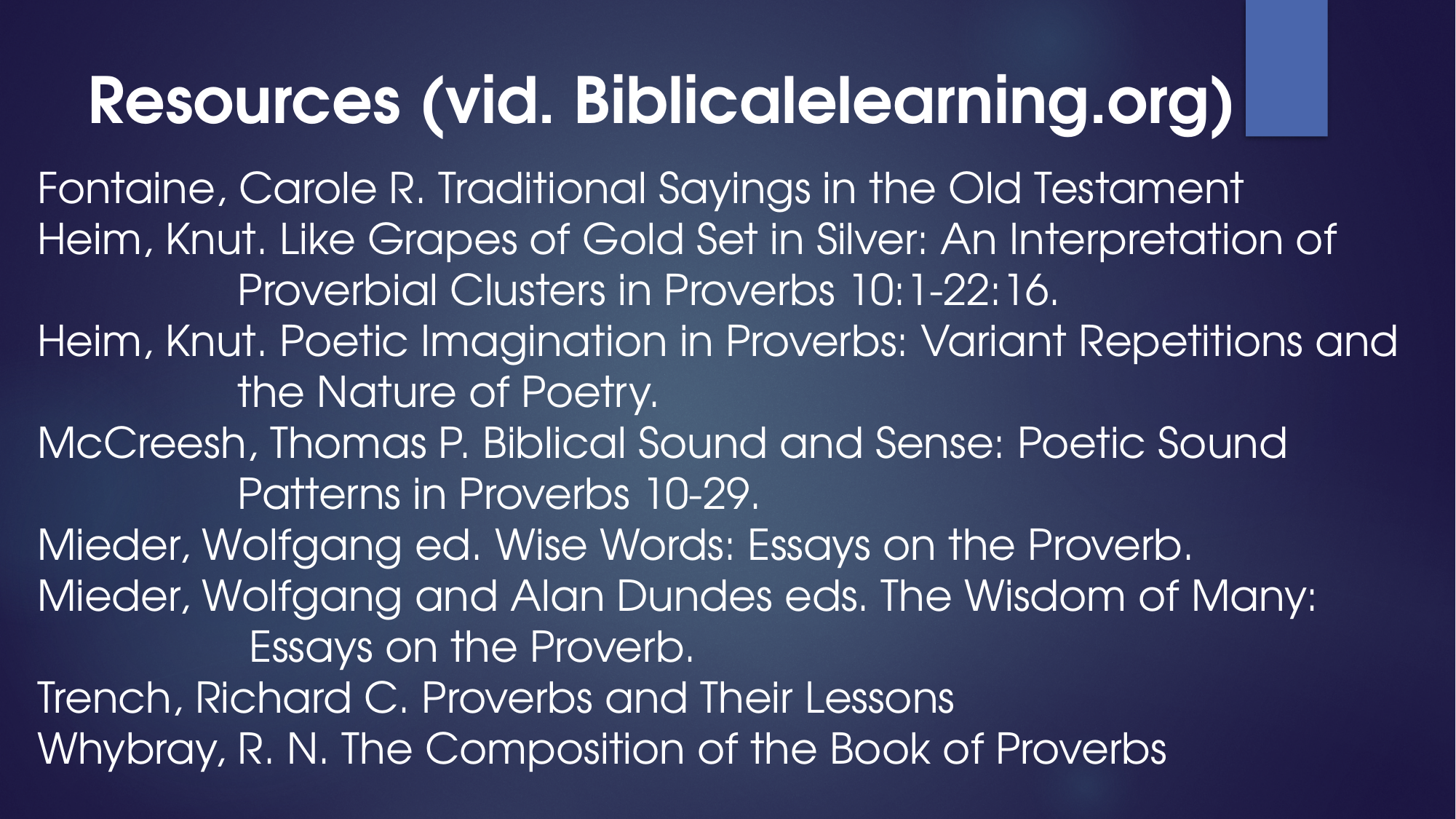

# Resources (vid. Biblicalelearning.org)
Fontaine, Carole R. Traditional Sayings in the Old Testament
Heim, Knut. Like Grapes of Gold Set in Silver: An Interpretation of
                 Proverbial Clusters in Proverbs 10:1-22:16.
Heim, Knut. Poetic Imagination in Proverbs: Variant Repetitions and
                 the Nature of Poetry.
McCreesh, Thomas P. Biblical Sound and Sense: Poetic Sound
                 Patterns in Proverbs 10-29.
Mieder, Wolfgang ed. Wise Words: Essays on the Proverb.
Mieder, Wolfgang and Alan Dundes eds. The Wisdom of Many:
                  Essays on the Proverb.
Trench, Richard C. Proverbs and Their Lessons
Whybray, R. N. The Composition of the Book of Proverbs